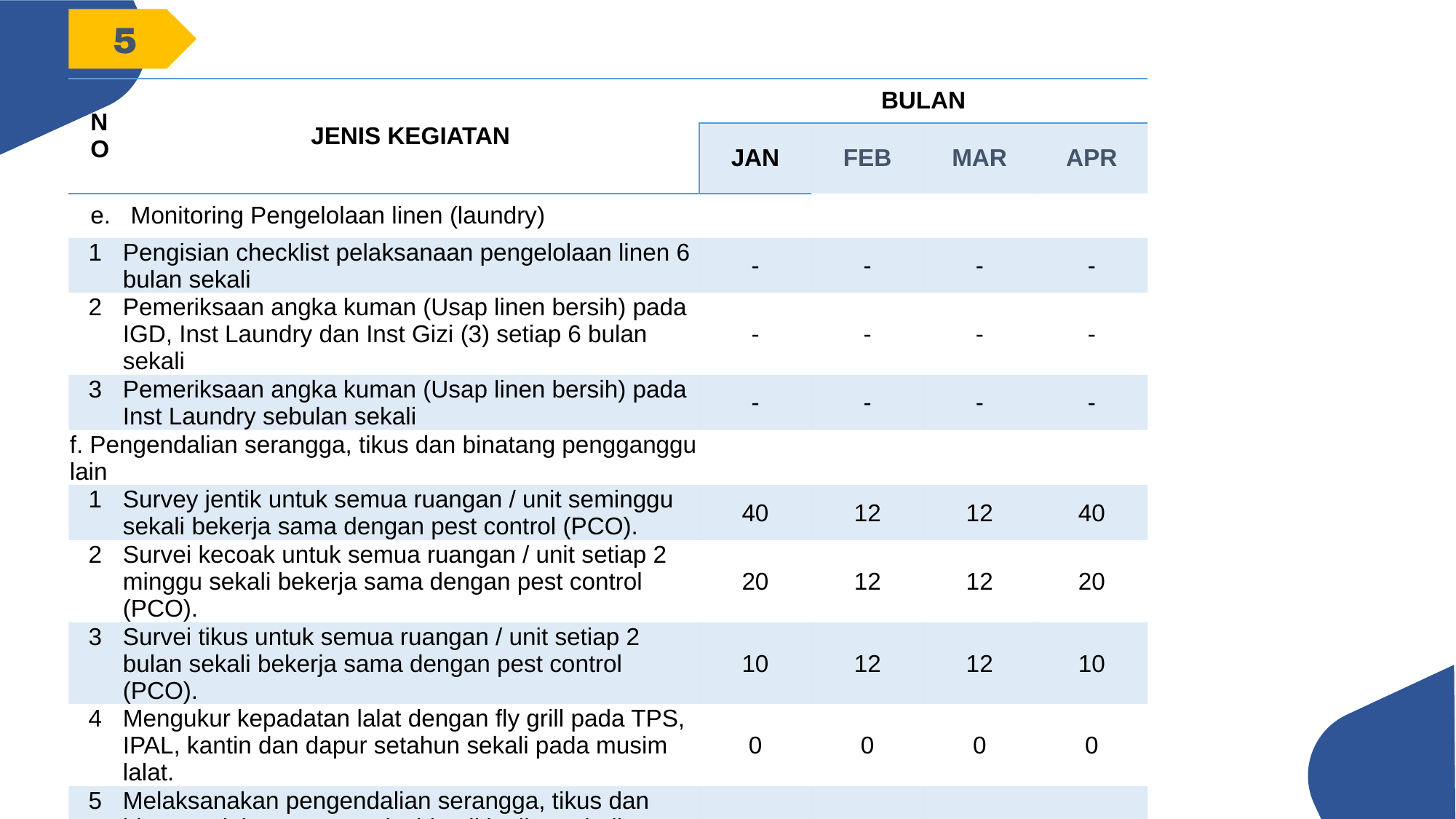

5
| NO | JENIS KEGIATAN | BULAN |  |  |  |
| --- | --- | --- | --- | --- | --- |
|  |  | JAN | FEB | MAR | APR |
| e.   Monitoring Pengelolaan linen (laundry) |  |  |  |  |  |
| 1 | Pengisian checklist pelaksanaan pengelolaan linen 6 bulan sekali | - | - | - | - |
| 2 | Pemeriksaan angka kuman (Usap linen bersih) pada IGD, Inst Laundry dan Inst Gizi (3) setiap 6 bulan sekali | - | - | - | - |
| 3 | Pemeriksaan angka kuman (Usap linen bersih) pada Inst Laundry sebulan sekali | - | - | - | - |
| f. Pengendalian serangga, tikus dan binatang pengganggu lain |  |  |  |  |  |
| 1 | Survey jentik untuk semua ruangan / unit seminggu sekali bekerja sama dengan pest control (PCO). | 40 | 12 | 12 | 40 |
| 2 | Survei kecoak untuk semua ruangan / unit setiap 2 minggu sekali bekerja sama dengan pest control (PCO). | 20 | 12 | 12 | 20 |
| 3 | Survei tikus untuk semua ruangan / unit setiap 2 bulan sekali bekerja sama dengan pest control (PCO). | 10 | 12 | 12 | 10 |
| 4 | Mengukur kepadatan lalat dengan fly grill pada TPS, IPAL, kantin dan dapur setahun sekali pada musim lalat. | 0 | 0 | 0 | 0 |
| 5 | Melaksanakan pengendalian serangga, tikus dan binatang lainnya secara insidentil ketika terjadi peningkatan populasi bekerja sama dengan pest control (PCO). | 100 | 100 | 100 | 100 |